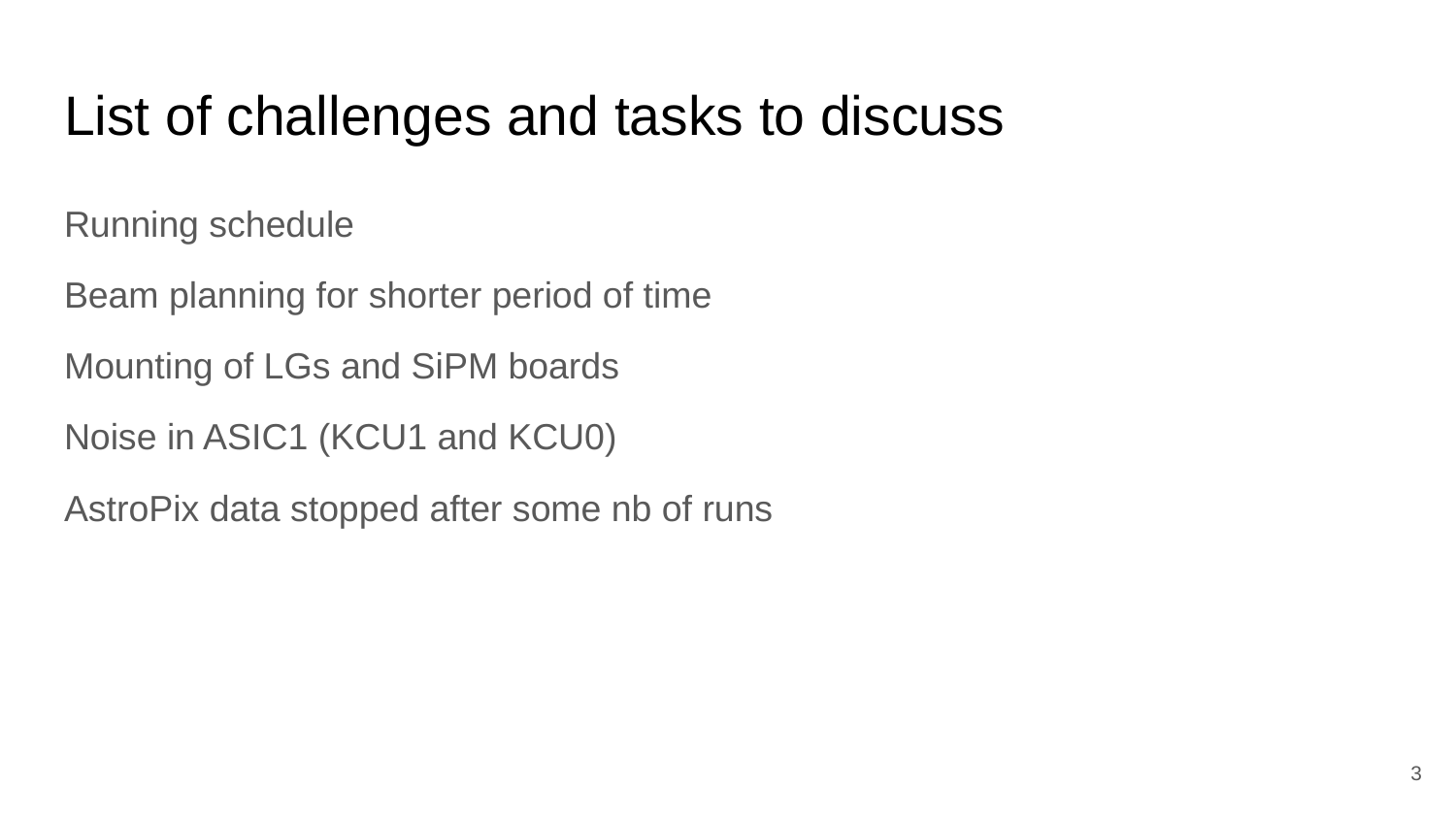

# List of challenges and tasks to discuss
Running schedule
Beam planning for shorter period of time
Mounting of LGs and SiPM boards
Noise in ASIC1 (KCU1 and KCU0)
AstroPix data stopped after some nb of runs

3